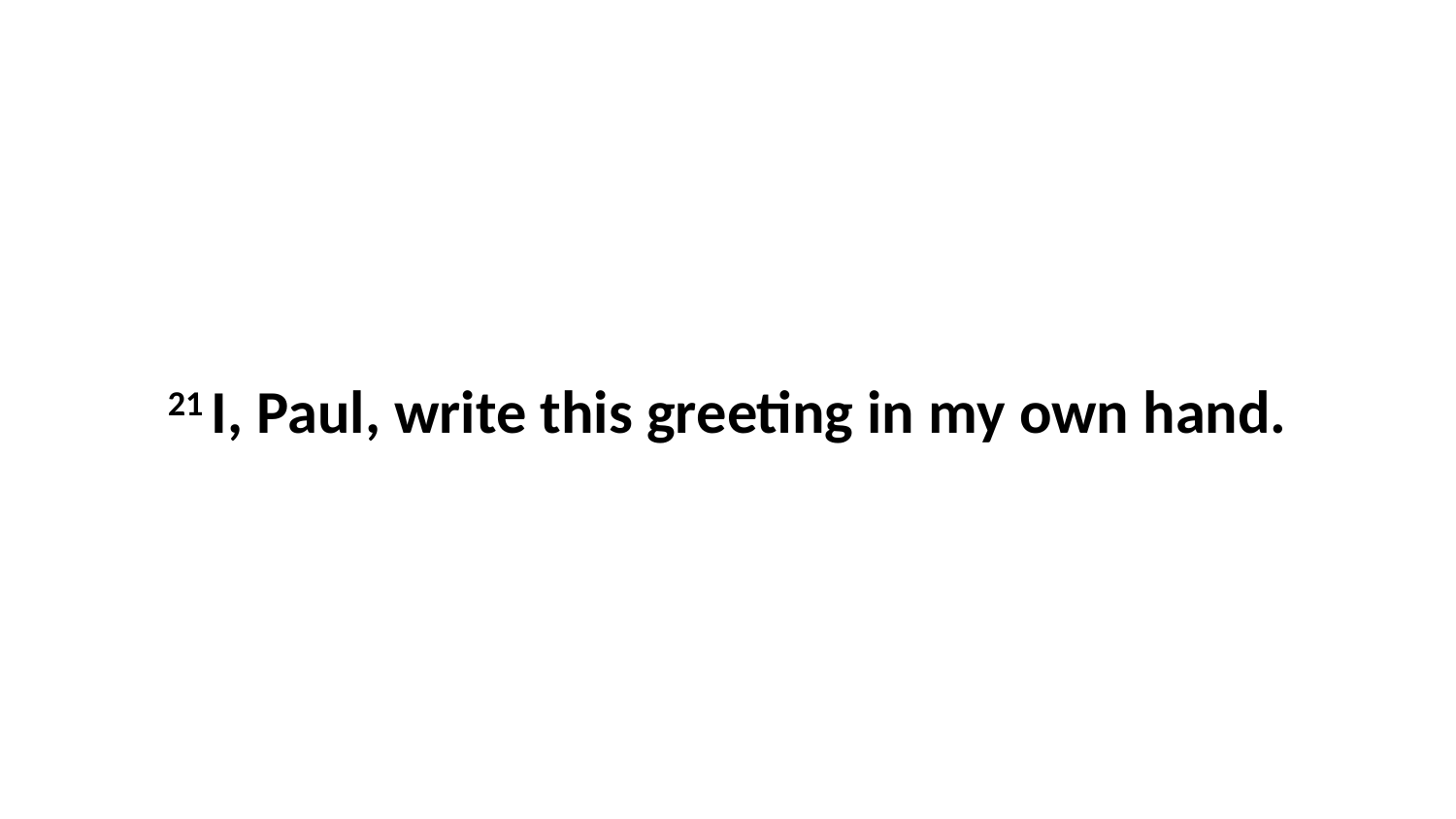

21 I, Paul, write this greeting in my own hand.